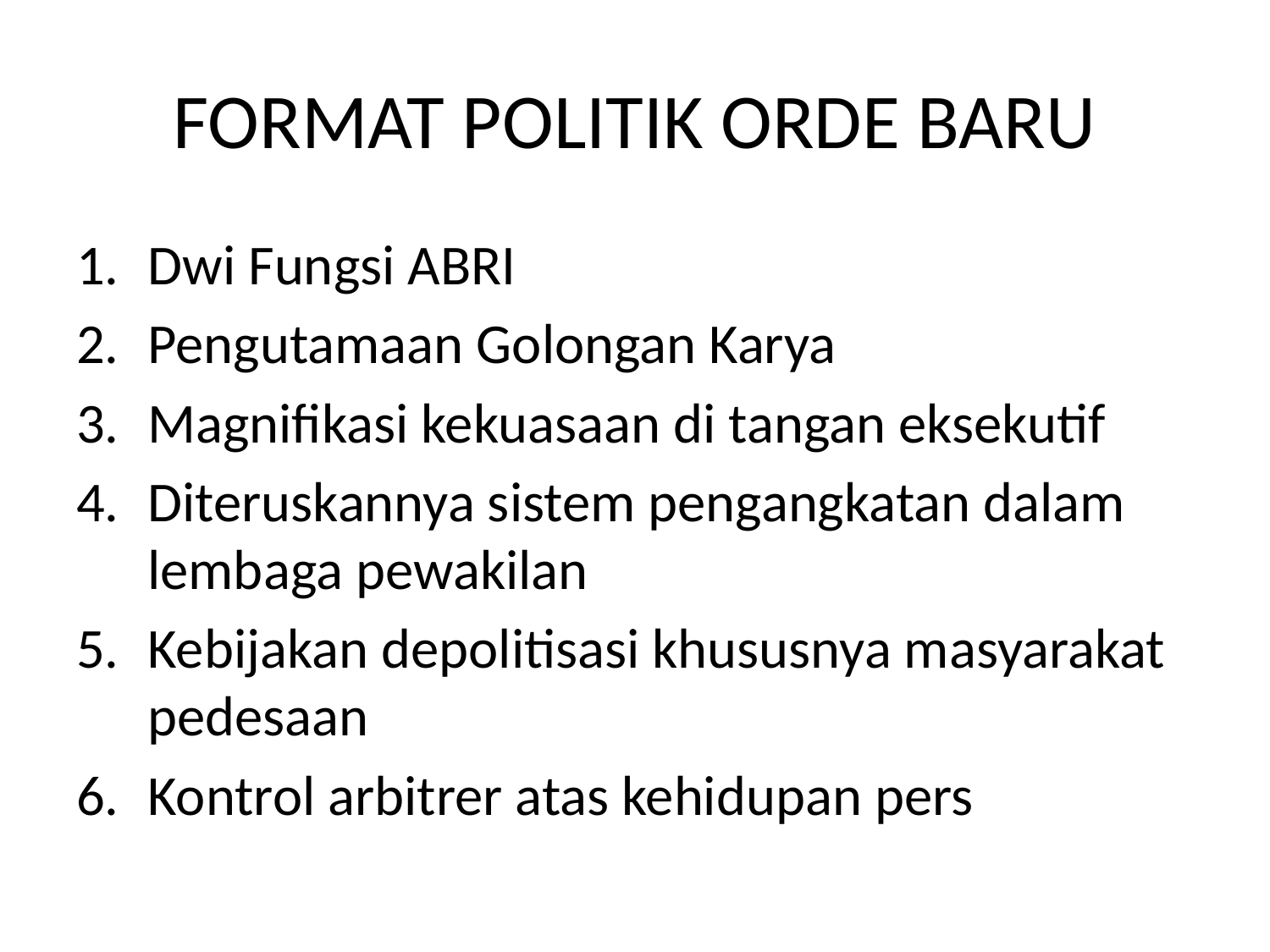

# FORMAT POLITIK ORDE BARU
Dwi Fungsi ABRI
Pengutamaan Golongan Karya
Magnifikasi kekuasaan di tangan eksekutif
Diteruskannya sistem pengangkatan dalam lembaga pewakilan
Kebijakan depolitisasi khususnya masyarakat pedesaan
Kontrol arbitrer atas kehidupan pers